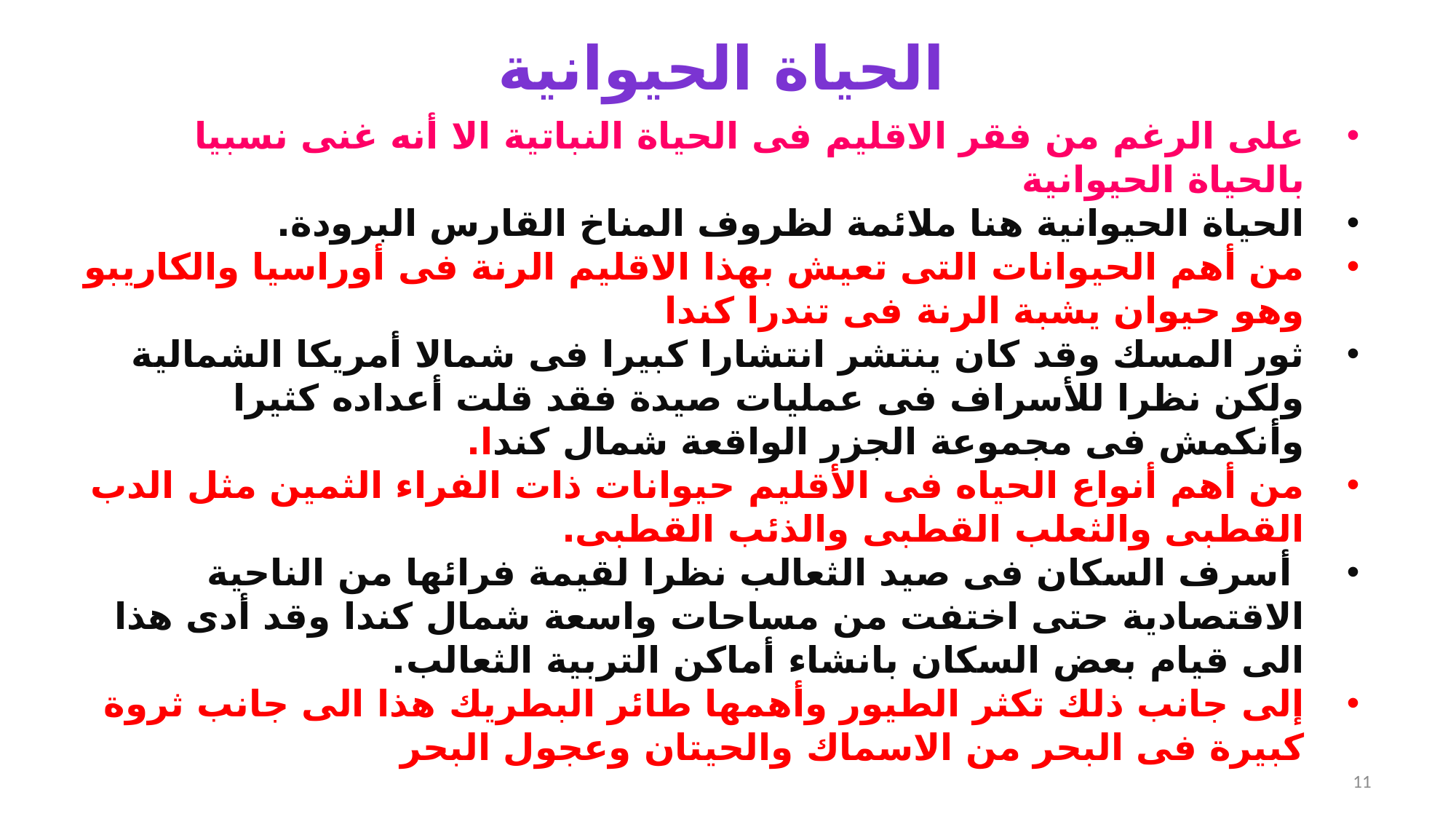

الحياة الحيوانية
على الرغم من فقر الاقليم فى الحياة النباتية الا أنه غنى نسبيا بالحياة الحيوانية
الحياة الحيوانية هنا ملائمة لظروف المناخ القارس البرودة.
من أهم الحيوانات التى تعيش بهذا الاقليم الرنة فى أوراسيا والكاريبو وهو حيوان يشبة الرنة فى تندرا كندا
ثور المسك وقد كان ينتشر انتشارا كبيرا فى شمالا أمريكا الشمالية ولكن نظرا للأسراف فى عمليات صيدة فقد قلت أعداده كثيرا وأنكمش فى مجموعة الجزر الواقعة شمال كندا.
من أهم أنواع الحياه فى الأقليم حيوانات ذات الفراء الثمين مثل الدب القطبى والثعلب القطبى والذئب القطبى.
 أسرف السكان فى صيد الثعالب نظرا لقيمة فرائها من الناحية الاقتصادية حتى اختفت من مساحات واسعة شمال كندا وقد أدى هذا الى قيام بعض السكان بانشاء أماكن التربية الثعالب.
	إلى جانب ذلك تكثر الطيور وأهمها طائر البطريك هذا الى جانب ثروة كبيرة فى البحر من الاسماك والحيتان وعجول البحر

11